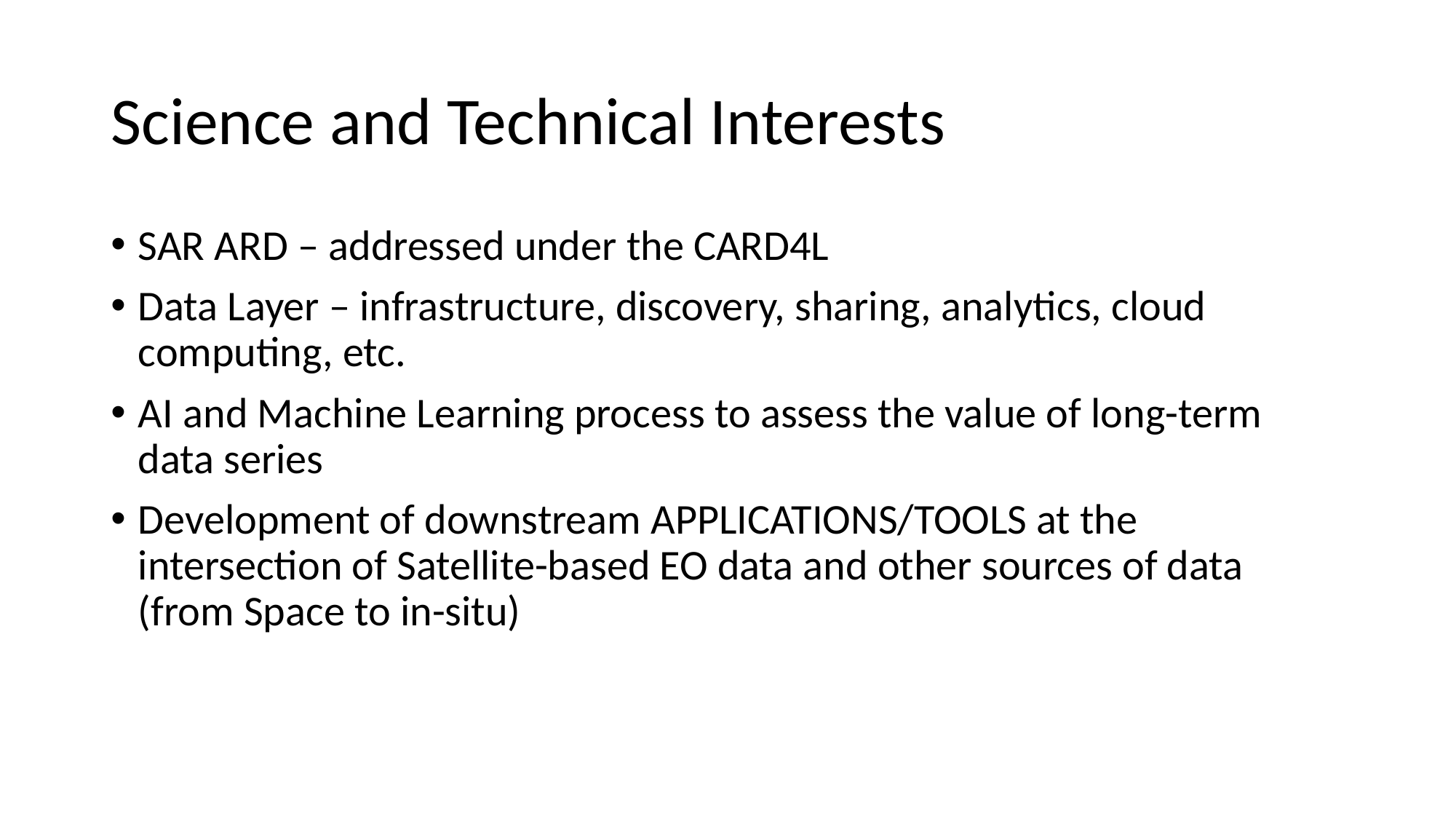

# Science and Technical Interests
SAR ARD – addressed under the CARD4L
Data Layer – infrastructure, discovery, sharing, analytics, cloud computing, etc.
AI and Machine Learning process to assess the value of long-term data series
Development of downstream APPLICATIONS/TOOLS at the intersection of Satellite-based EO data and other sources of data (from Space to in-situ)